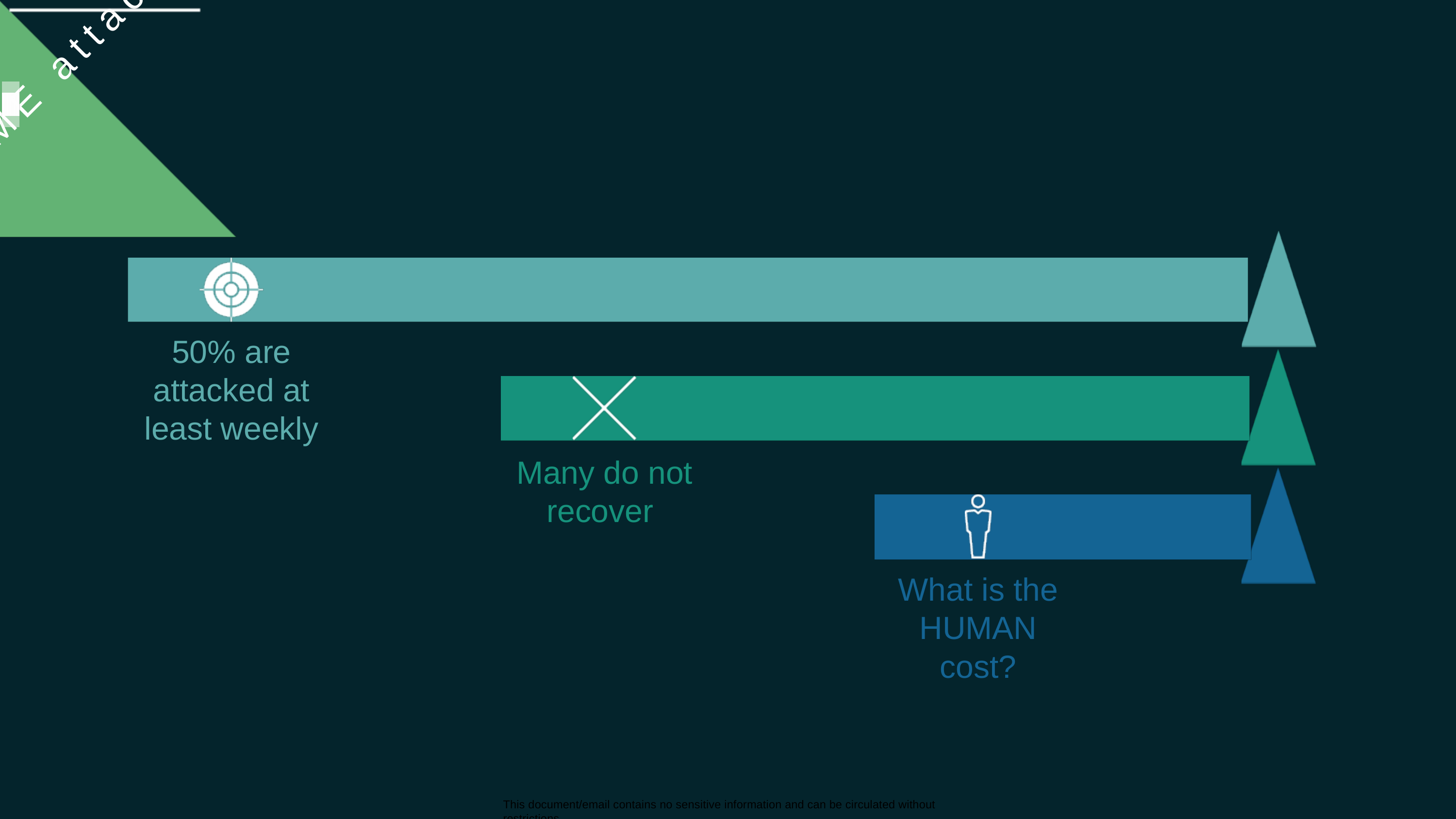

SME attacks

50% are attacked at least weekly

Many do not recover

What is the HUMAN cost?
This document/email contains no sensitive information and can be circulated without restrictions